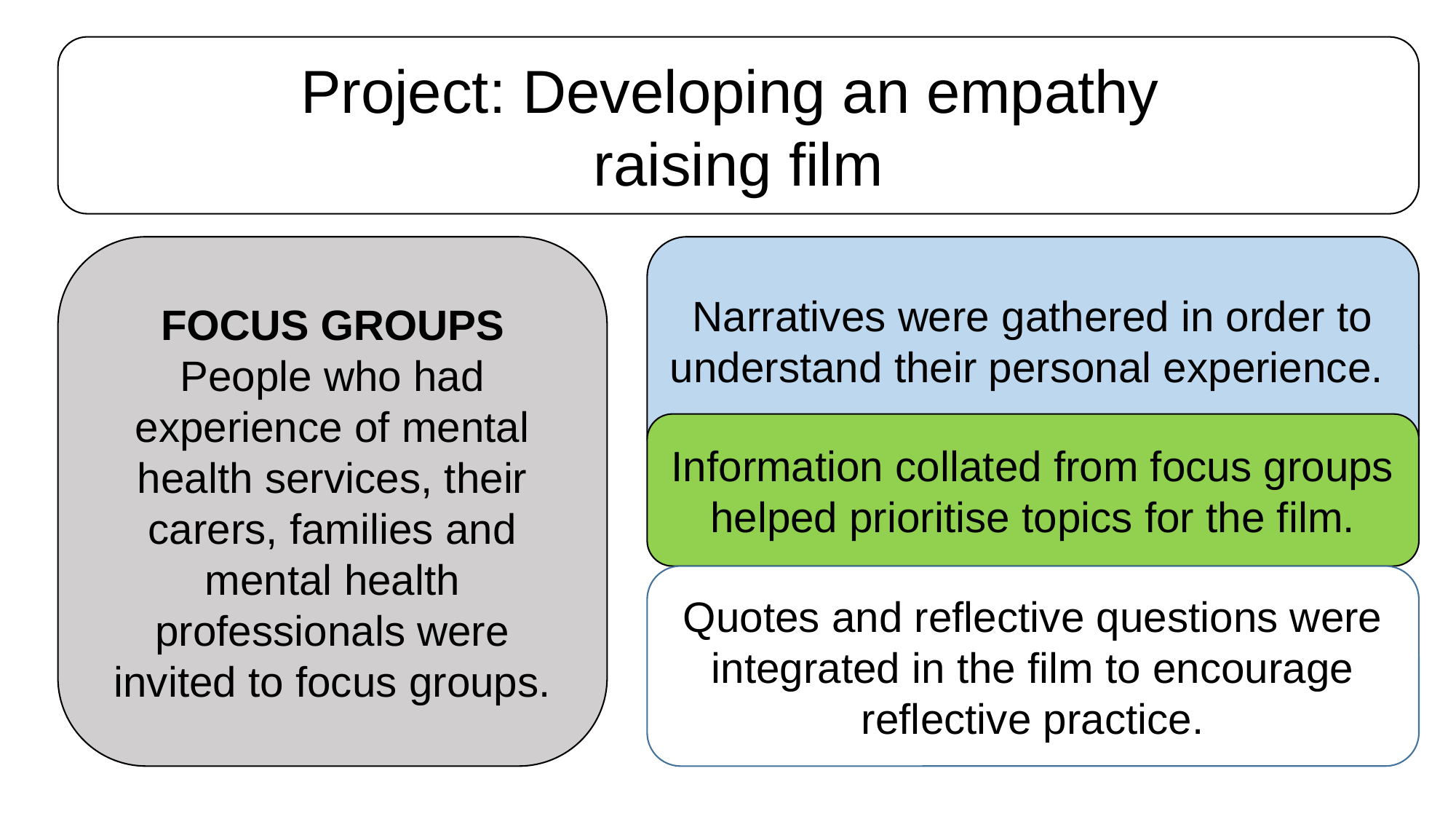

Project: Developing an empathy
raising film
FOCUS GROUPS
People who had experience of mental health services, their carers, families and mental health professionals were invited to focus groups.
Narratives were gathered in order to understand their personal experience.

Information collated from focus groups helped prioritise topics for the film.
Quotes and reflective questions were integrated in the film to encourage reflective practice.